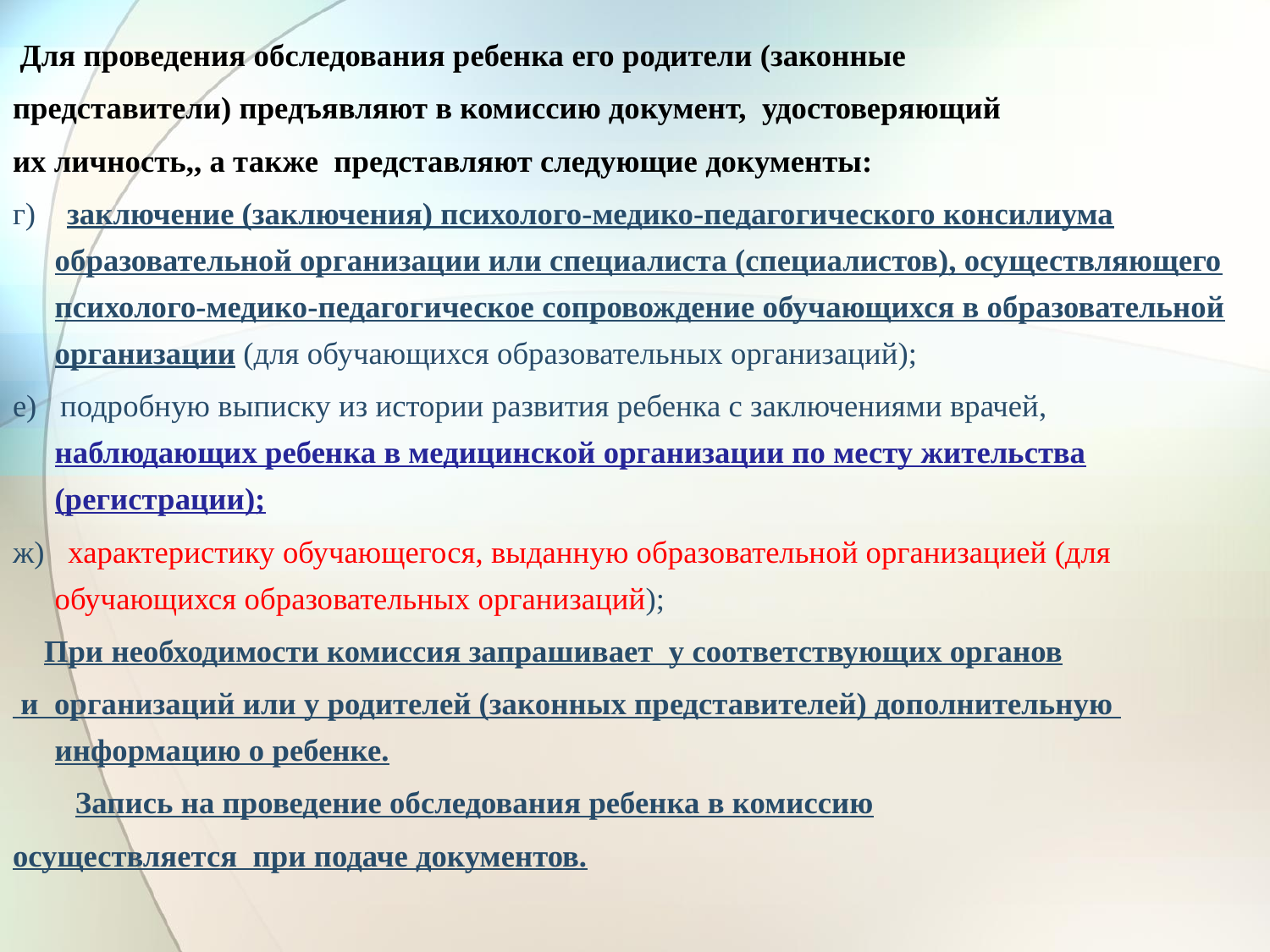

Для проведения обследования ребенка его родители (законные
представители) предъявляют в комиссию документ,  удостоверяющий
их личность,, а также  представляют следующие документы:
г)    заключение (заключения) психолого-медико-педагогического консилиума образовательной организации или специалиста (специалистов), осуществляющего психолого-медико-педагогическое сопровождение обучающихся в образовательной организации (для обучающихся образовательных организаций);
е)   подробную выписку из истории развития ребенка с заключениями врачей, наблюдающих ребенка в медицинской организации по месту жительства (регистрации);
ж)   характеристику обучающегося, выданную образовательной организацией (для обучающихся образовательных организаций);
    При необходимости комиссия запрашивает  у соответствующих органов
 и  организаций или у родителей (законных представителей) дополнительную  информацию о ребенке.
        Запись на проведение обследования ребенка в комиссию
осуществляется  при подаче документов.